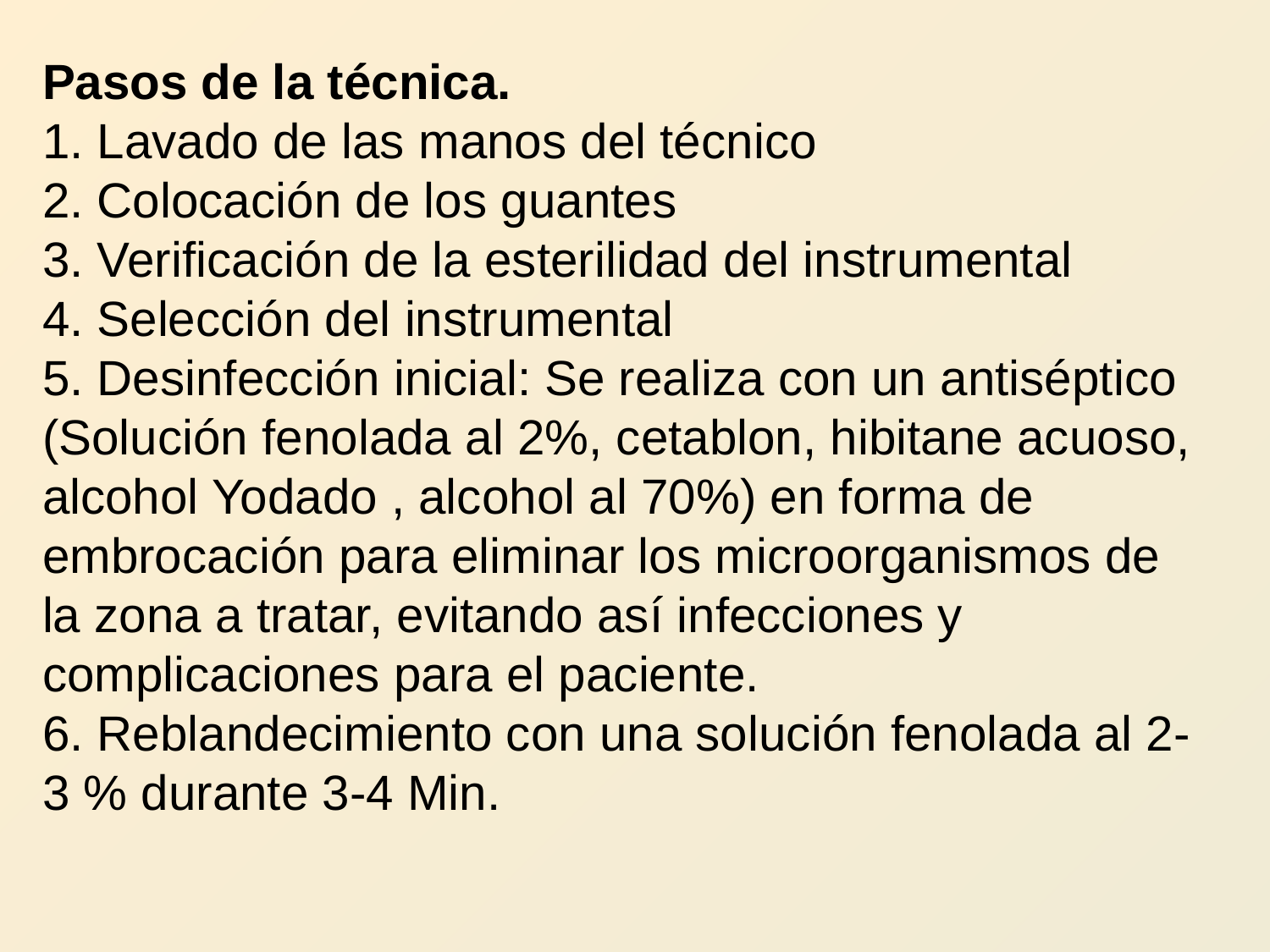

Pasos de la técnica.
1. Lavado de las manos del técnico
2. Colocación de los guantes
3. Verificación de la esterilidad del instrumental
4. Selección del instrumental
5. Desinfección inicial: Se realiza con un antiséptico (Solución fenolada al 2%, cetablon, hibitane acuoso, alcohol Yodado , alcohol al 70%) en forma de embrocación para eliminar los microorganismos de la zona a tratar, evitando así infecciones y complicaciones para el paciente.
6. Reblandecimiento con una solución fenolada al 2-3 % durante 3-4 Min.